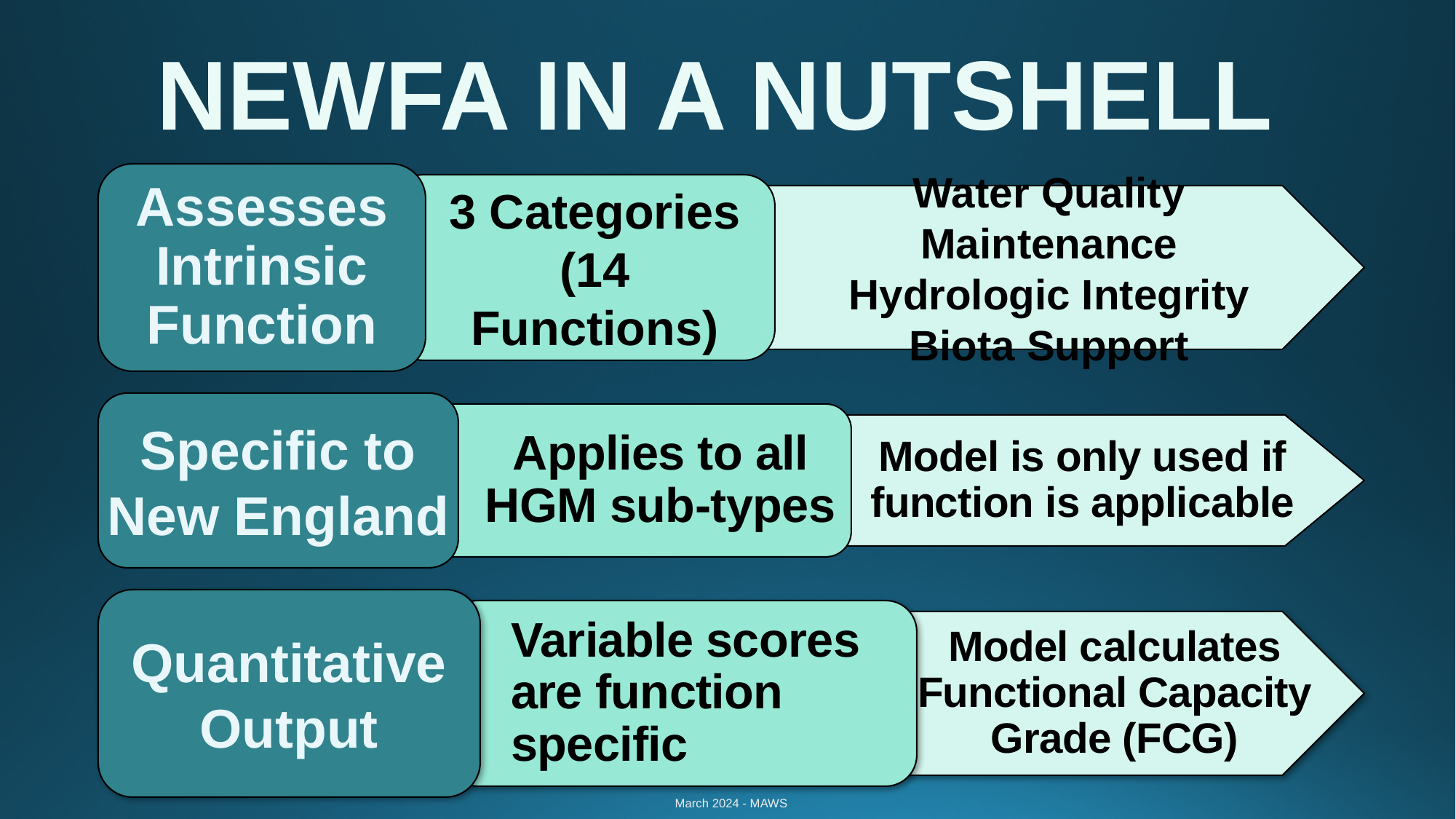

# NEWFA IN A NUTSHELL
Assesses Intrinsic Function
3 Categories
(14 Functions)
Water Quality Maintenance
Hydrologic Integrity
Biota Support
Specific to New England
Applies to all HGM sub-types
Model is only used if function is applicable
Quantitative Output
Variable scores are function specific
Model calculates Functional Capacity Grade (FCG)
March 2024 - MAWS